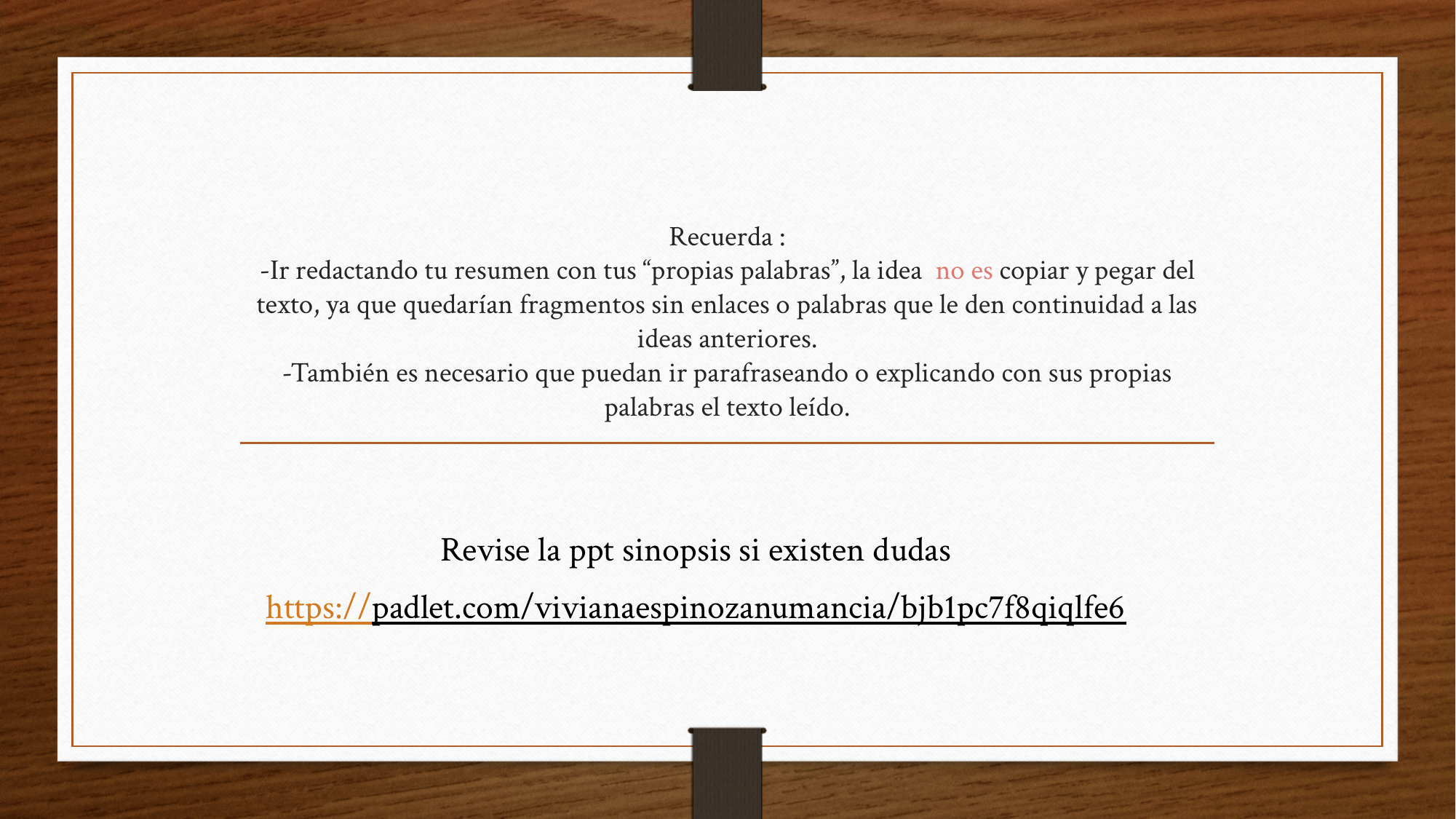

# Recuerda : -Ir redactando tu resumen con tus “propias palabras”, la idea  no es copiar y pegar del texto, ya que quedarían fragmentos sin enlaces o palabras que le den continuidad a las ideas anteriores. -También es necesario que puedan ir parafraseando o explicando con sus propias palabras el texto leído.
Revise la ppt sinopsis si existen dudas
https://padlet.com/vivianaespinozanumancia/bjb1pc7f8qiqlfe6